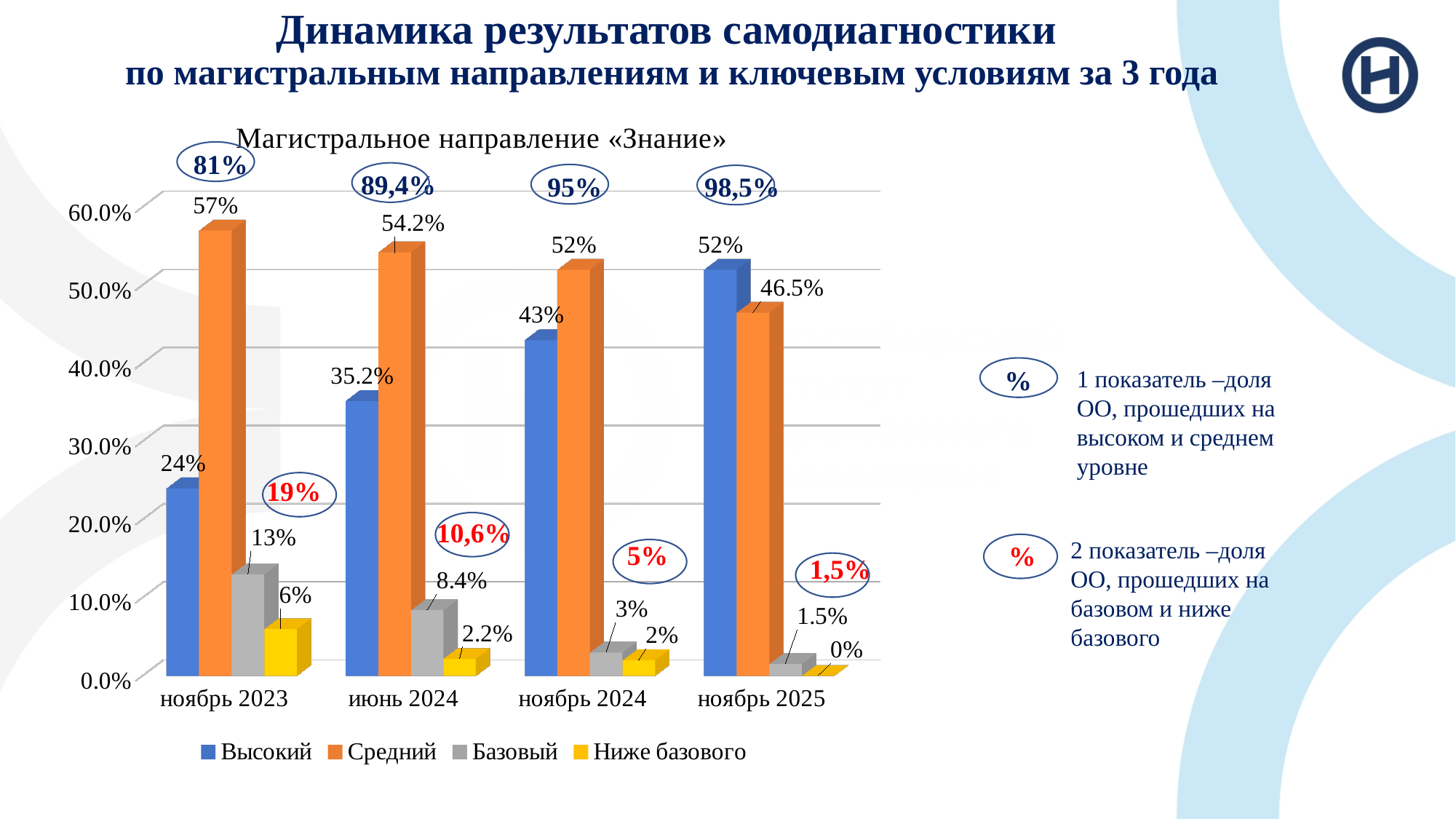

# Динамика результатов самодиагностики по магистральным направлениям и ключевым условиям за 3 года

[unsupported chart]

  81%

  89,4%

  98,5%
  95%

  %

1 показатель –доля ОО, прошедших на высоком и среднем уровне
  19%

2 показатель –доля ОО, прошедших на базовом и ниже базового
  %